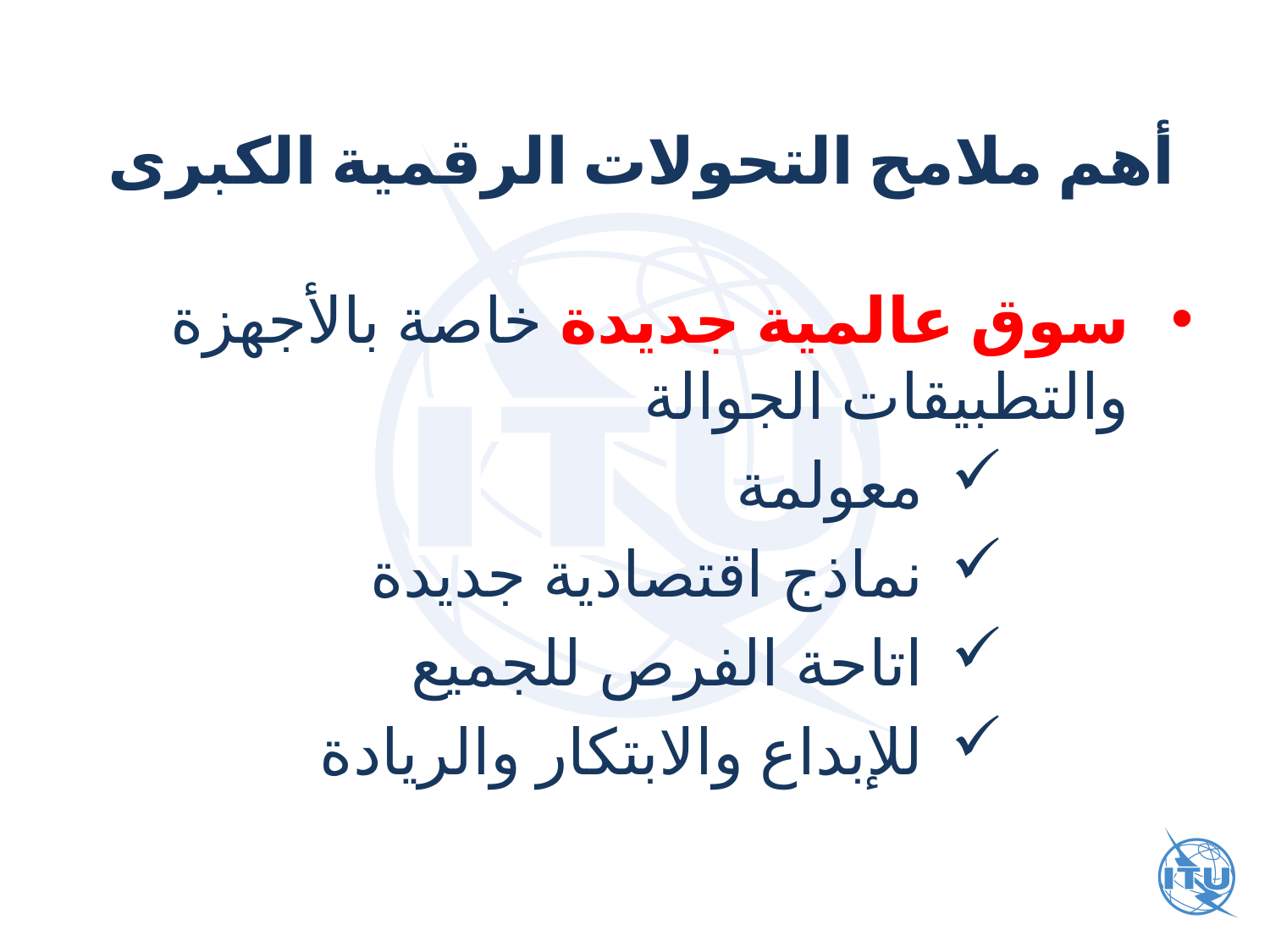

# أهم ملامح التحولات الرقمية الكبرى
سوق عالمية جديدة خاصة بالأجهزة والتطبيقات الجوالة
معولمة
نماذج اقتصادية جديدة
اتاحة الفرص للجميع
للإبداع والابتكار والريادة